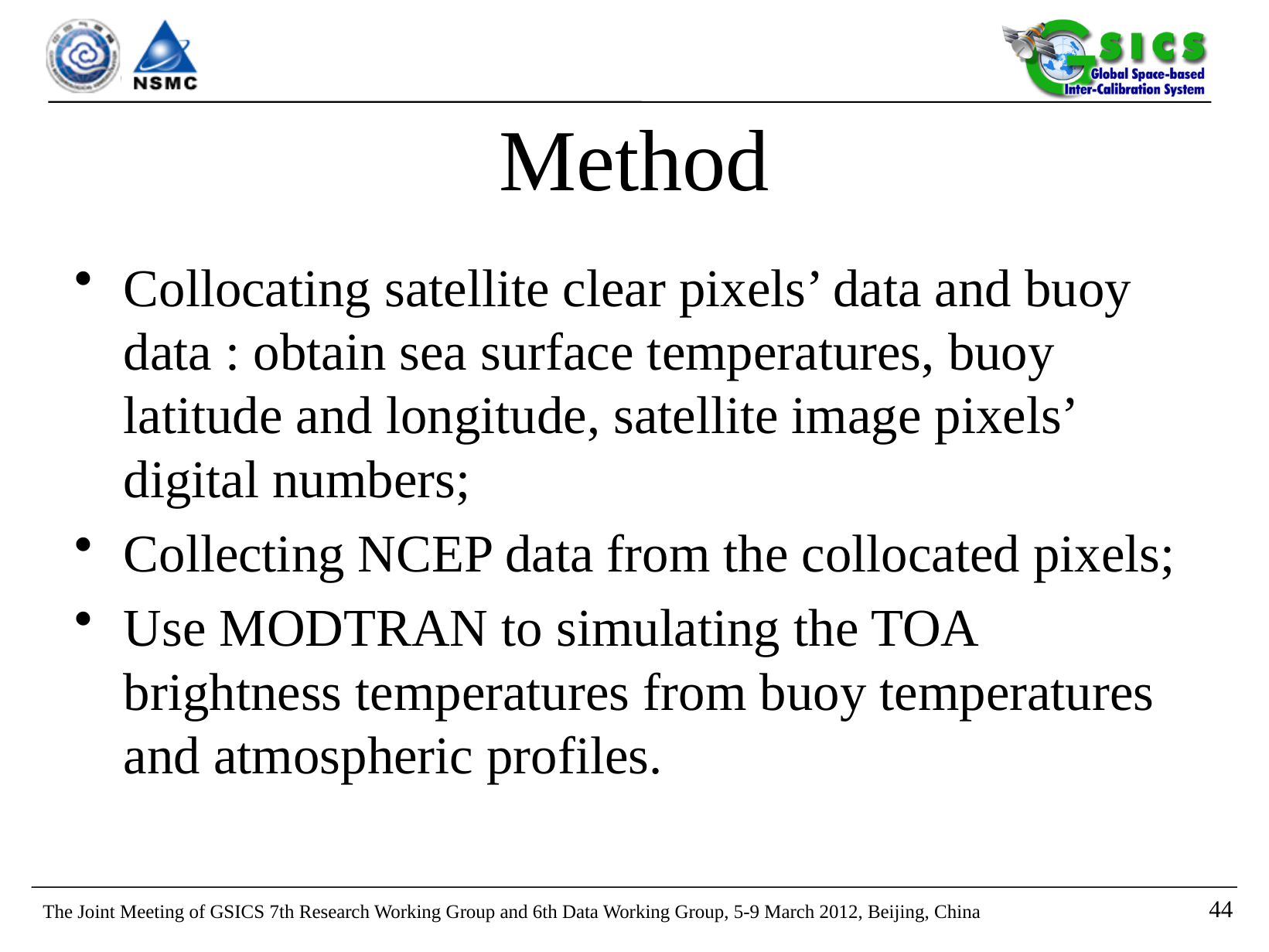

# Method
Collocating satellite clear pixels’ data and buoy data : obtain sea surface temperatures, buoy latitude and longitude, satellite image pixels’ digital numbers;
Collecting NCEP data from the collocated pixels;
Use MODTRAN to simulating the TOA brightness temperatures from buoy temperatures and atmospheric profiles.

44